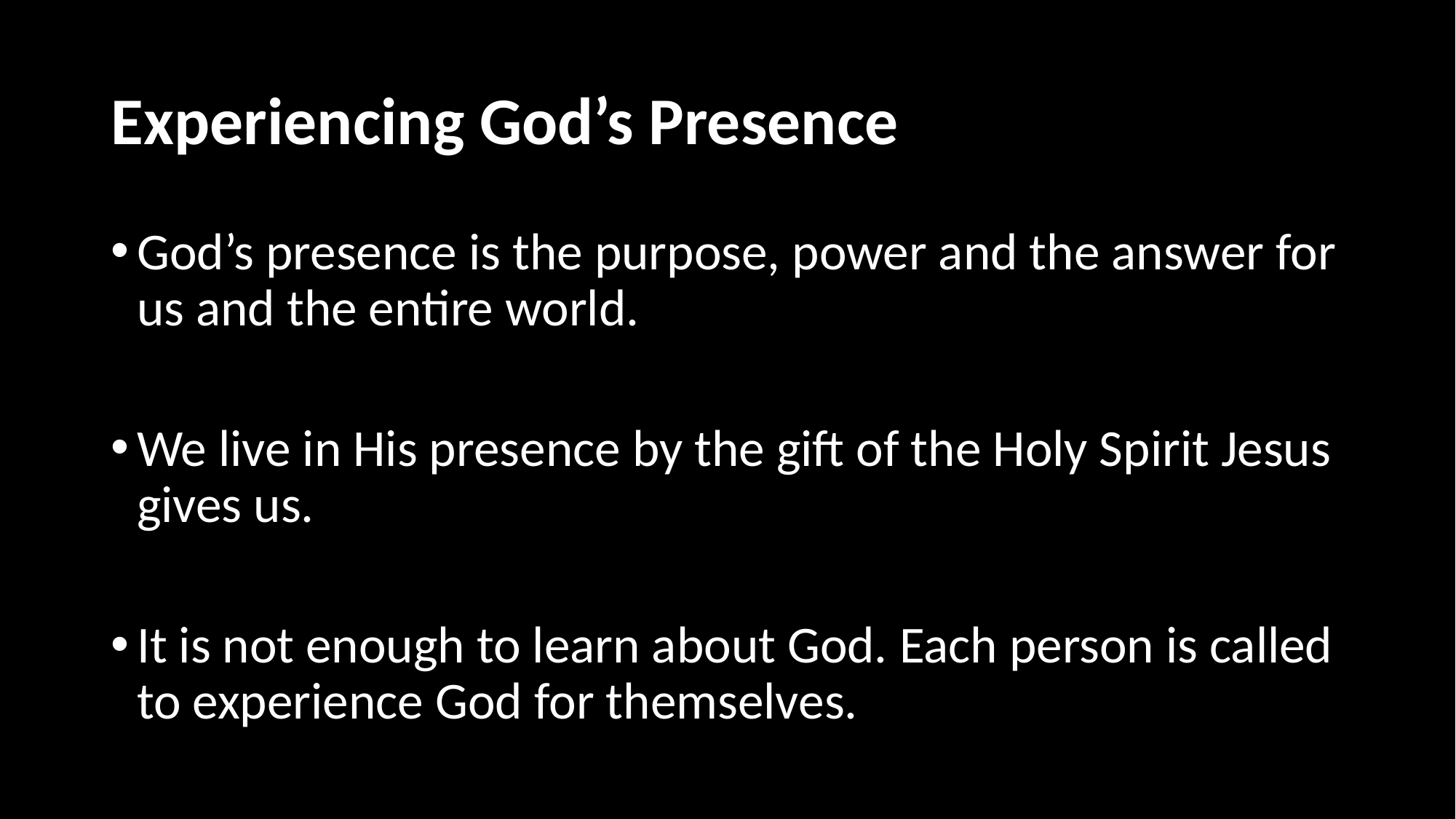

# Experiencing God’s Presence
God’s presence is the purpose, power and the answer for us and the entire world.

We live in His presence by the gift of the Holy Spirit Jesus gives us.

It is not enough to learn about God. Each person is called to experience God for themselves.